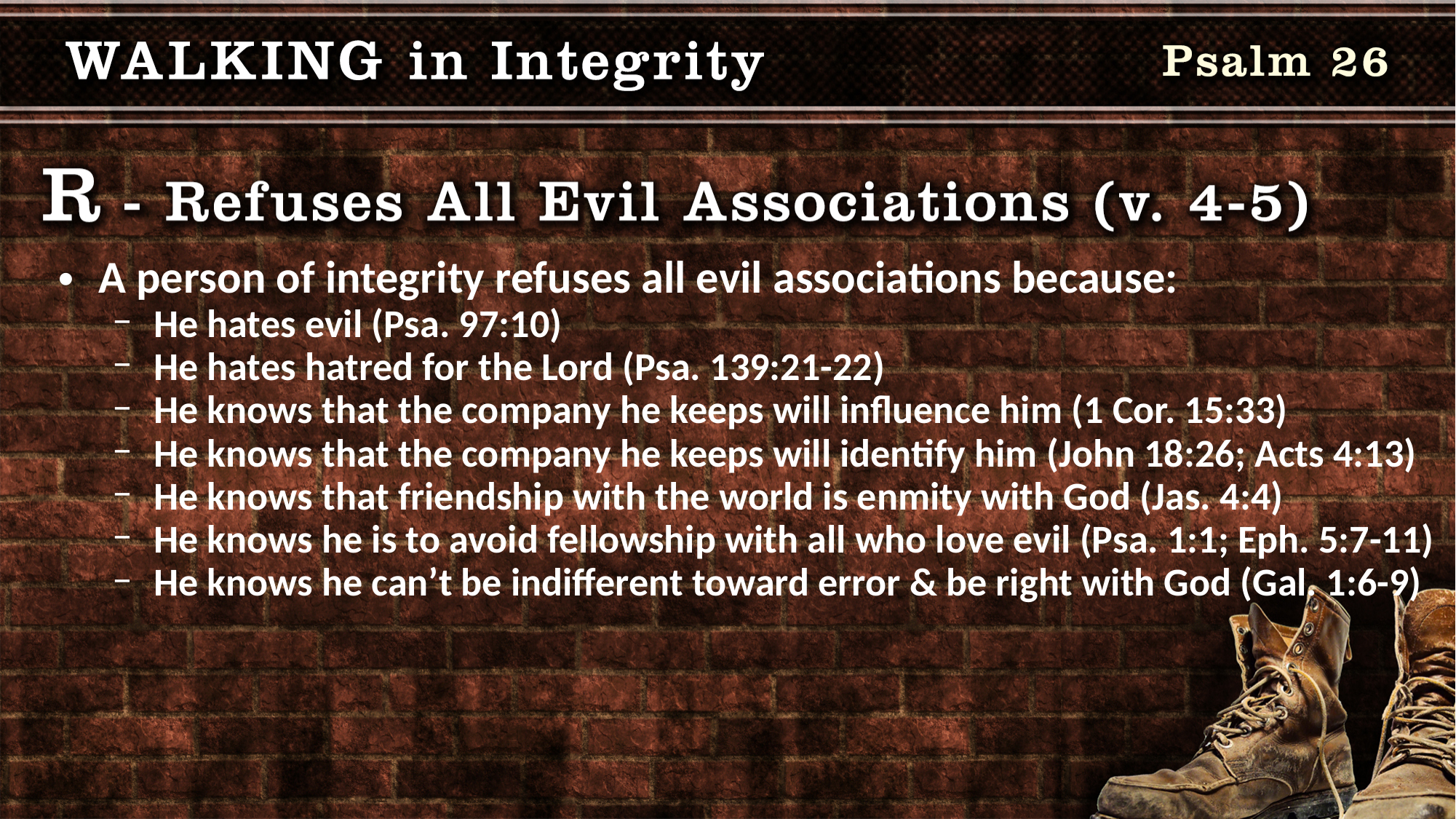

A person of integrity refuses all evil associations because:
He hates evil (Psa. 97:10)
He hates hatred for the Lord (Psa. 139:21-22)
He knows that the company he keeps will influence him (1 Cor. 15:33)
He knows that the company he keeps will identify him (John 18:26; Acts 4:13)
He knows that friendship with the world is enmity with God (Jas. 4:4)
He knows he is to avoid fellowship with all who love evil (Psa. 1:1; Eph. 5:7-11)
He knows he can’t be indifferent toward error & be right with God (Gal. 1:6-9)